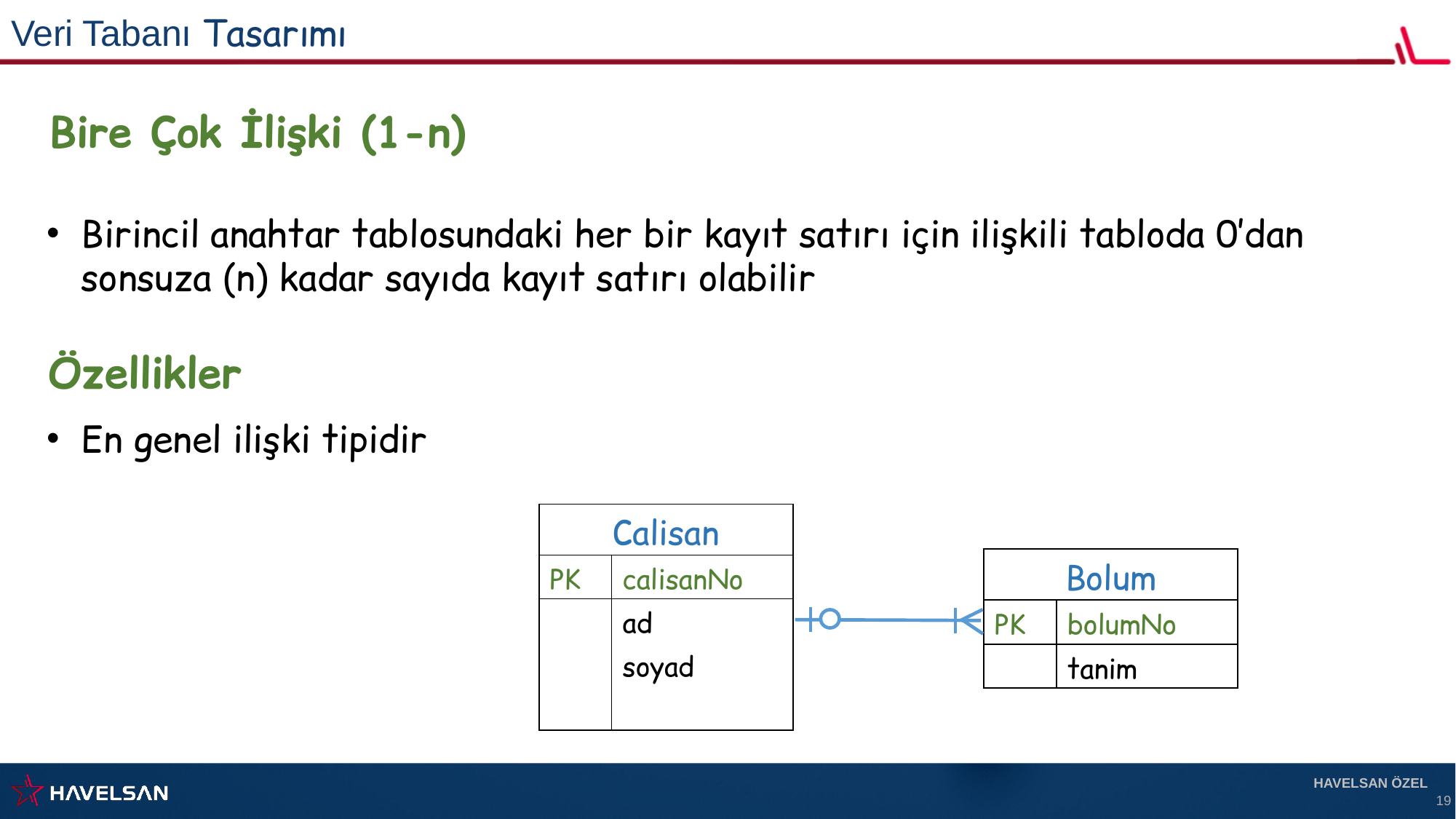

Veri Tabanı Tasarımı
Bire Çok İlişki (1-n)
Birincil anahtar tablosundaki her bir kayıt satırı için ilişkili tabloda 0’dan sonsuza (n) kadar sayıda kayıt satırı olabilir
Özellikler
En genel ilişki tipidir
| Calisan |  |
| --- | --- |
| PK | calisanNo |
|  | ad |
|  | soyad |
|  |  |
| Bolum |  |
| --- | --- |
| PK | bolumNo |
|  | tanim |

HAVELSAN ÖZEL